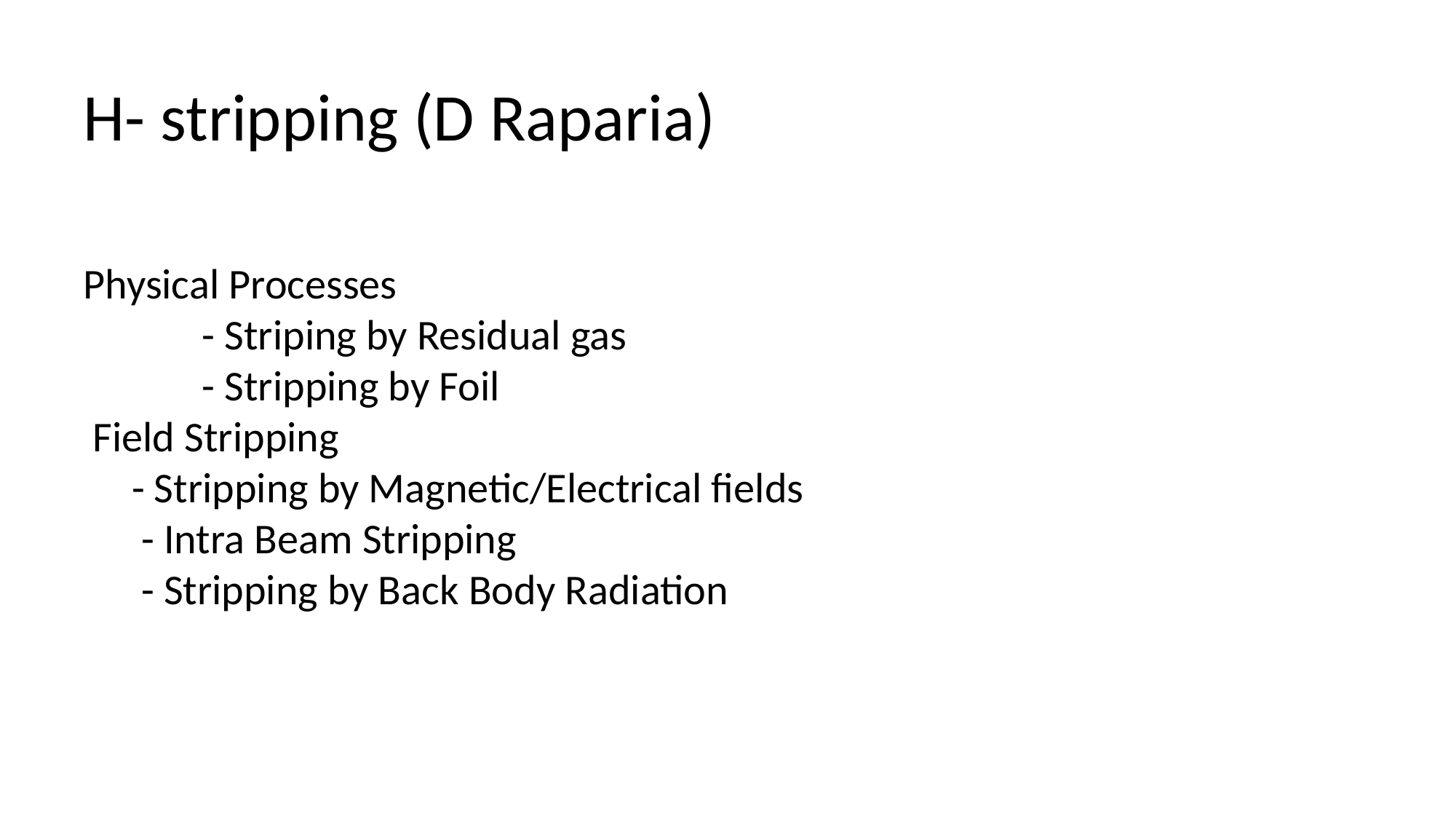

H- stripping (D Raparia)

Physical Processes
	 - Striping by Residual gas
	 - Stripping by Foil
 Field Stripping
     - Stripping by Magnetic/Electrical fields
      - Intra Beam Stripping
      - Stripping by Back Body Radiation